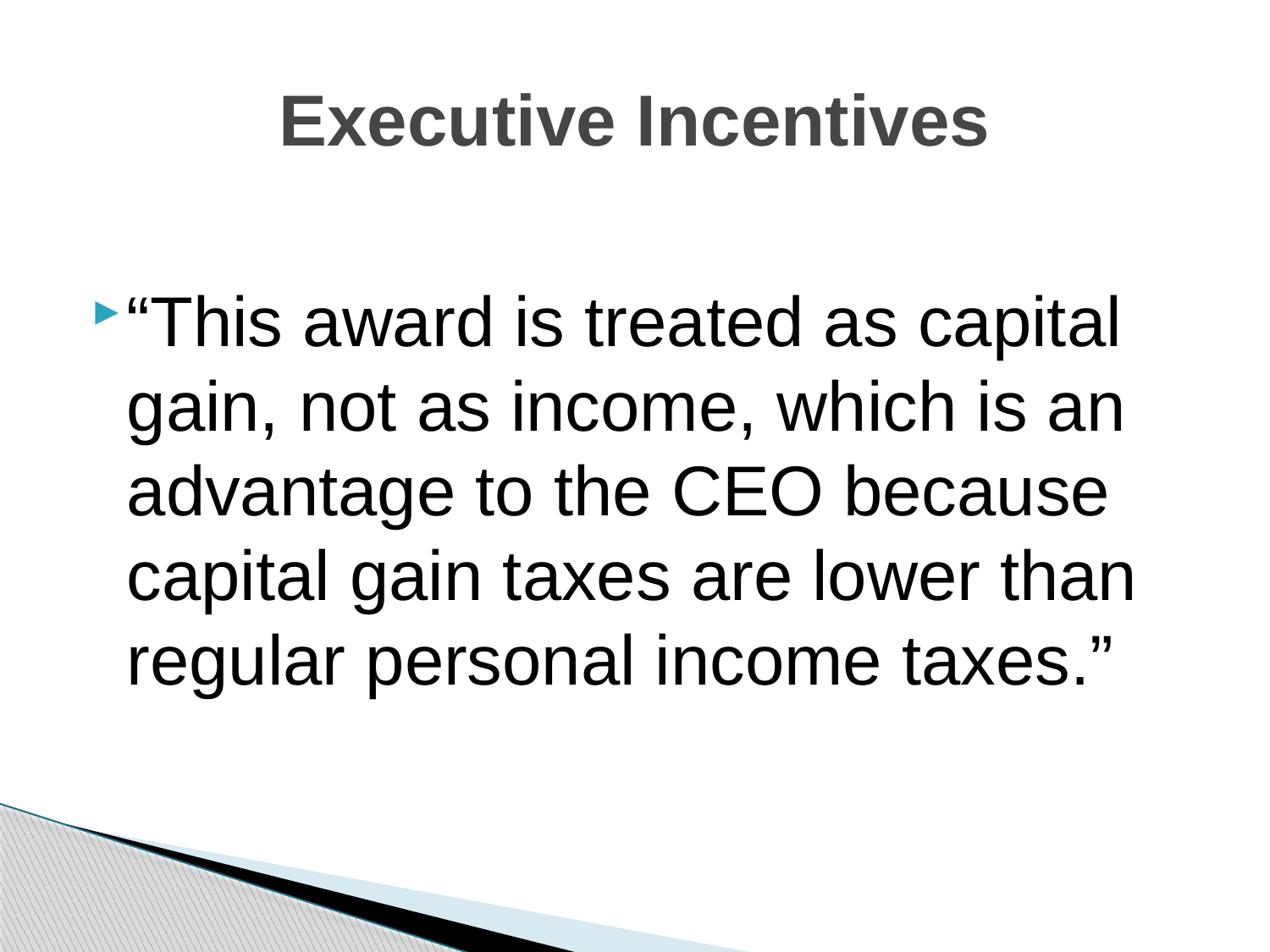

# Executive Incentives

“This award is treated as capital gain, not as income, which is an advantage to the CEO because capital gain taxes are lower than regular personal income taxes.”